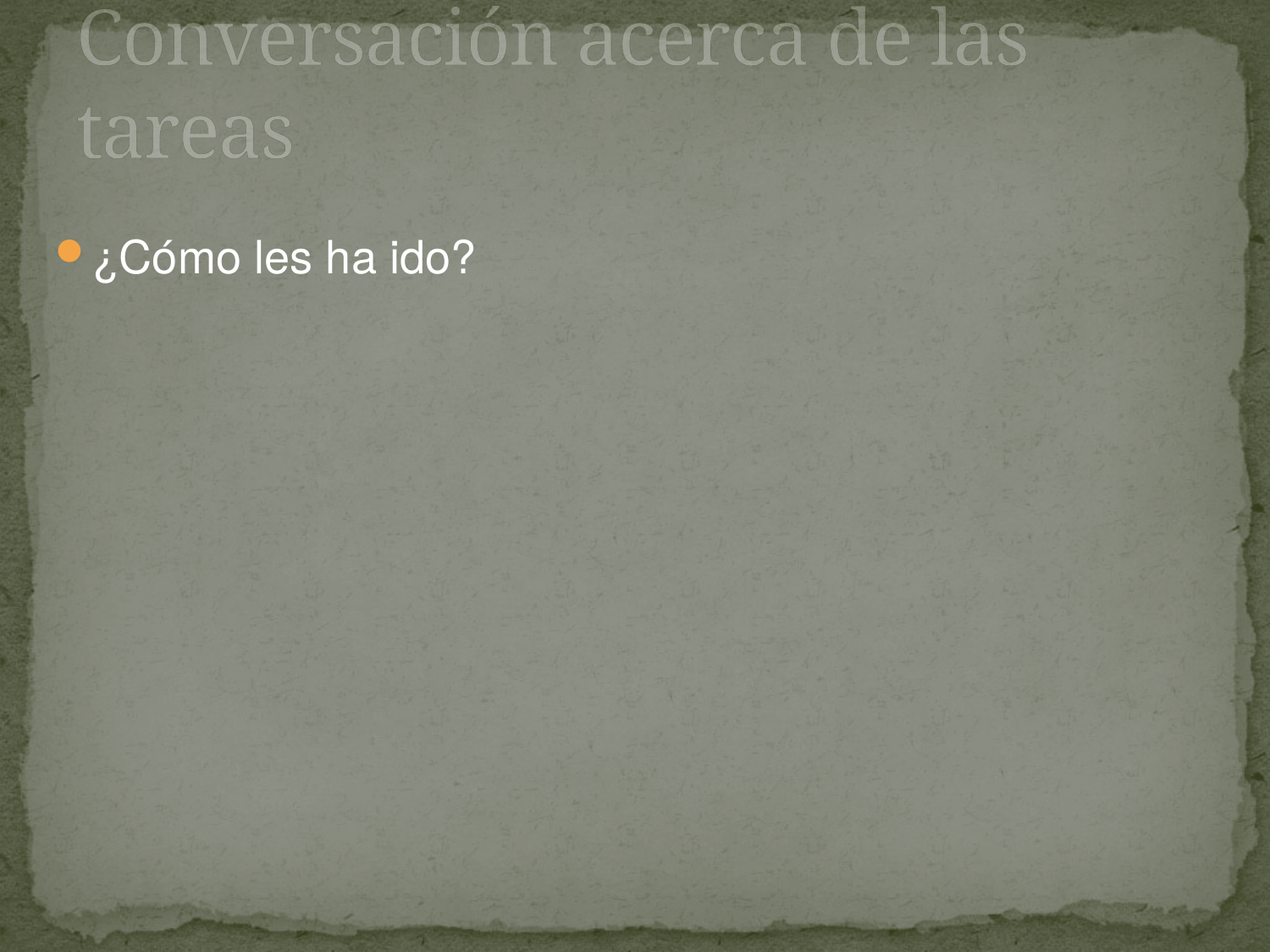

# Conversación acerca de las tareas
¿Cómo les ha ido?